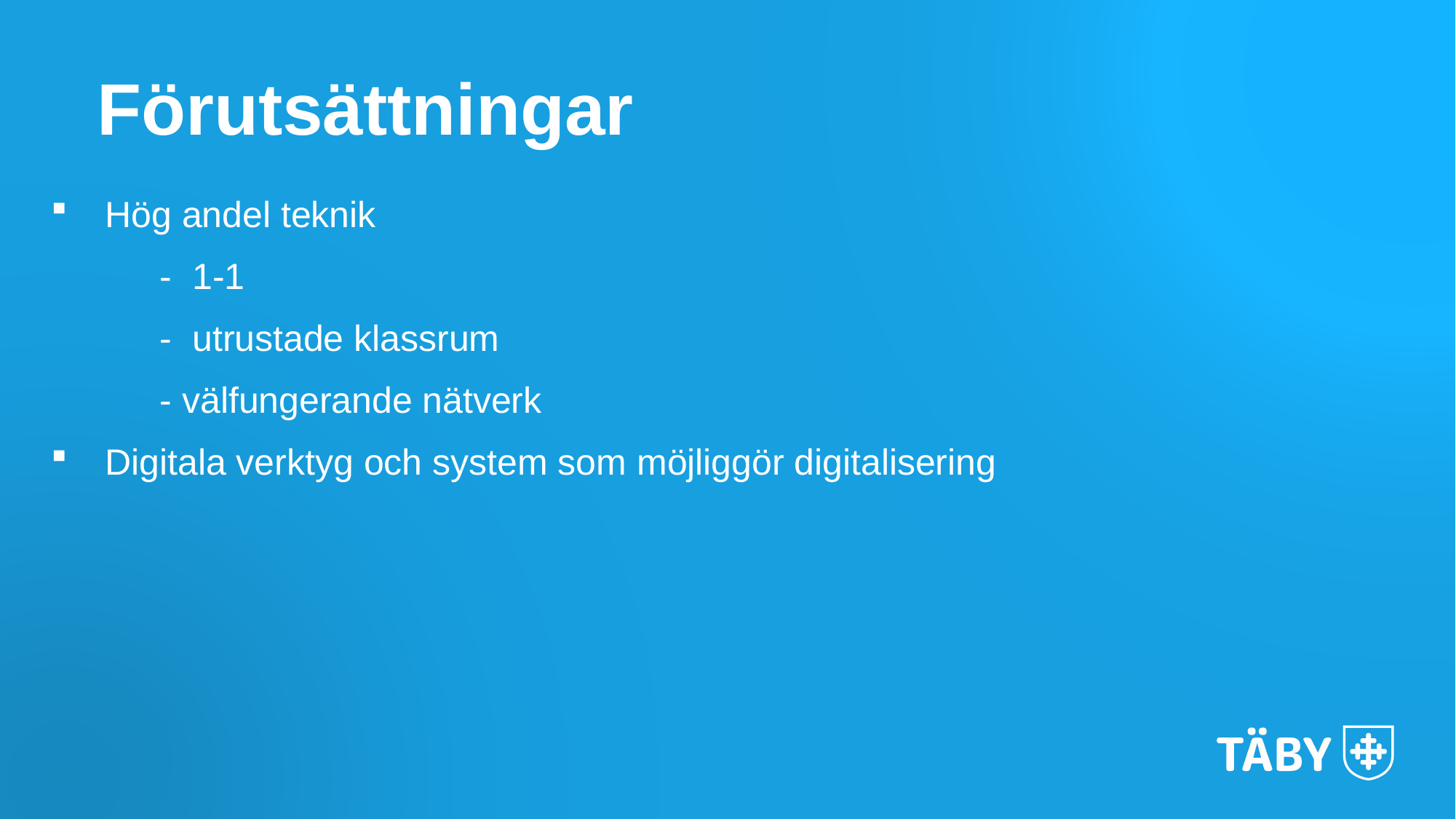

Förutsättningar

Hög andel teknik
	-  1-1
	-  utrustade klassrum
	- välfungerande nätverk
Digitala verktyg och system som möjliggör digitalisering